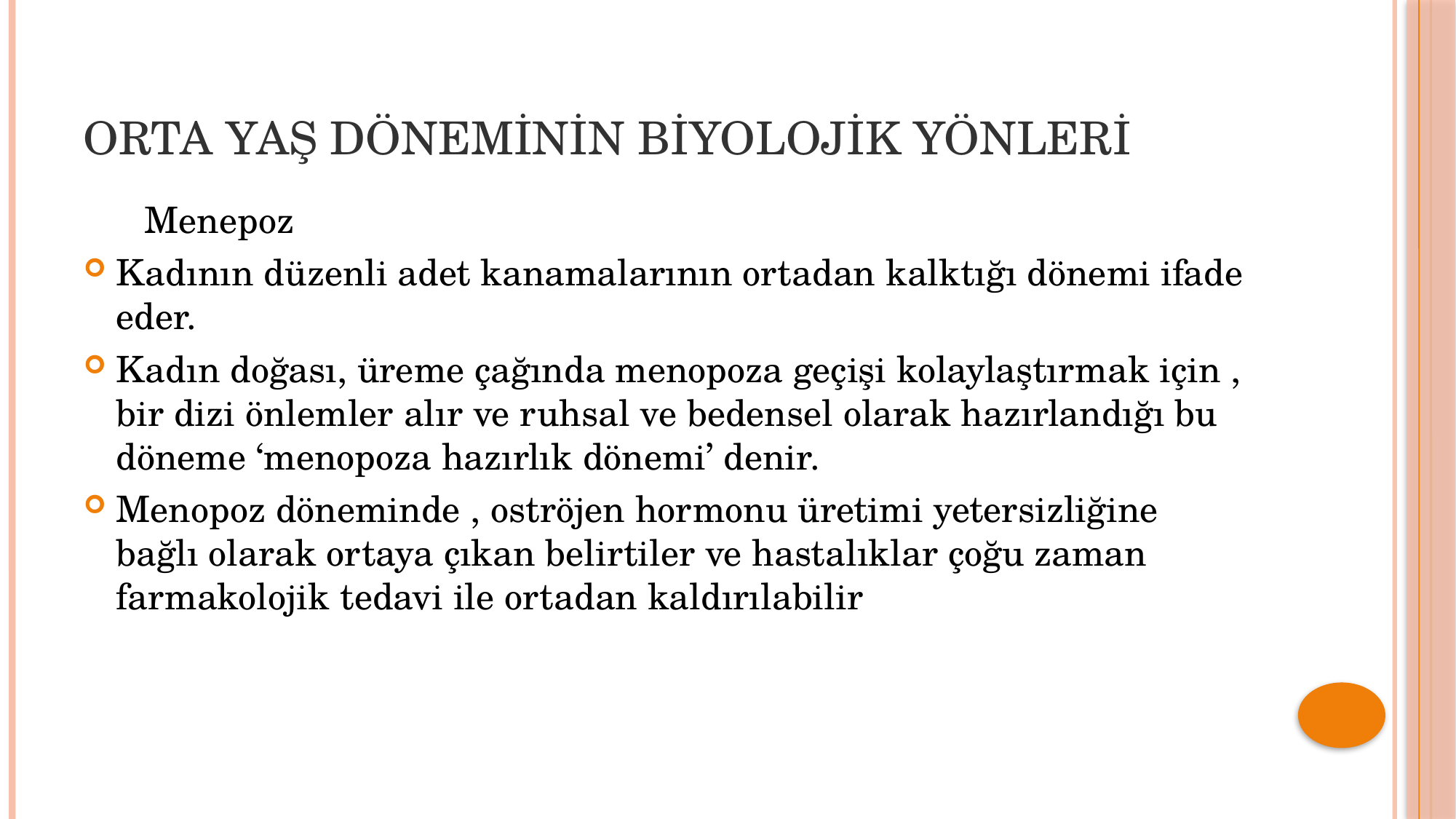

# Orta Yaş Döneminin Biyolojik Yönleri
      Menepoz
Kadının düzenli adet kanamalarının ortadan kalktığı dönemi ifade eder.
Kadın doğası, üreme çağında menopoza geçişi kolaylaştırmak için , bir dizi önlemler alır ve ruhsal ve bedensel olarak hazırlandığı bu döneme ‘menopoza hazırlık dönemi’ denir.
Menopoz döneminde , oströjen hormonu üretimi yetersizliğine bağlı olarak ortaya çıkan belirtiler ve hastalıklar çoğu zaman farmakolojik tedavi ile ortadan kaldırılabilir